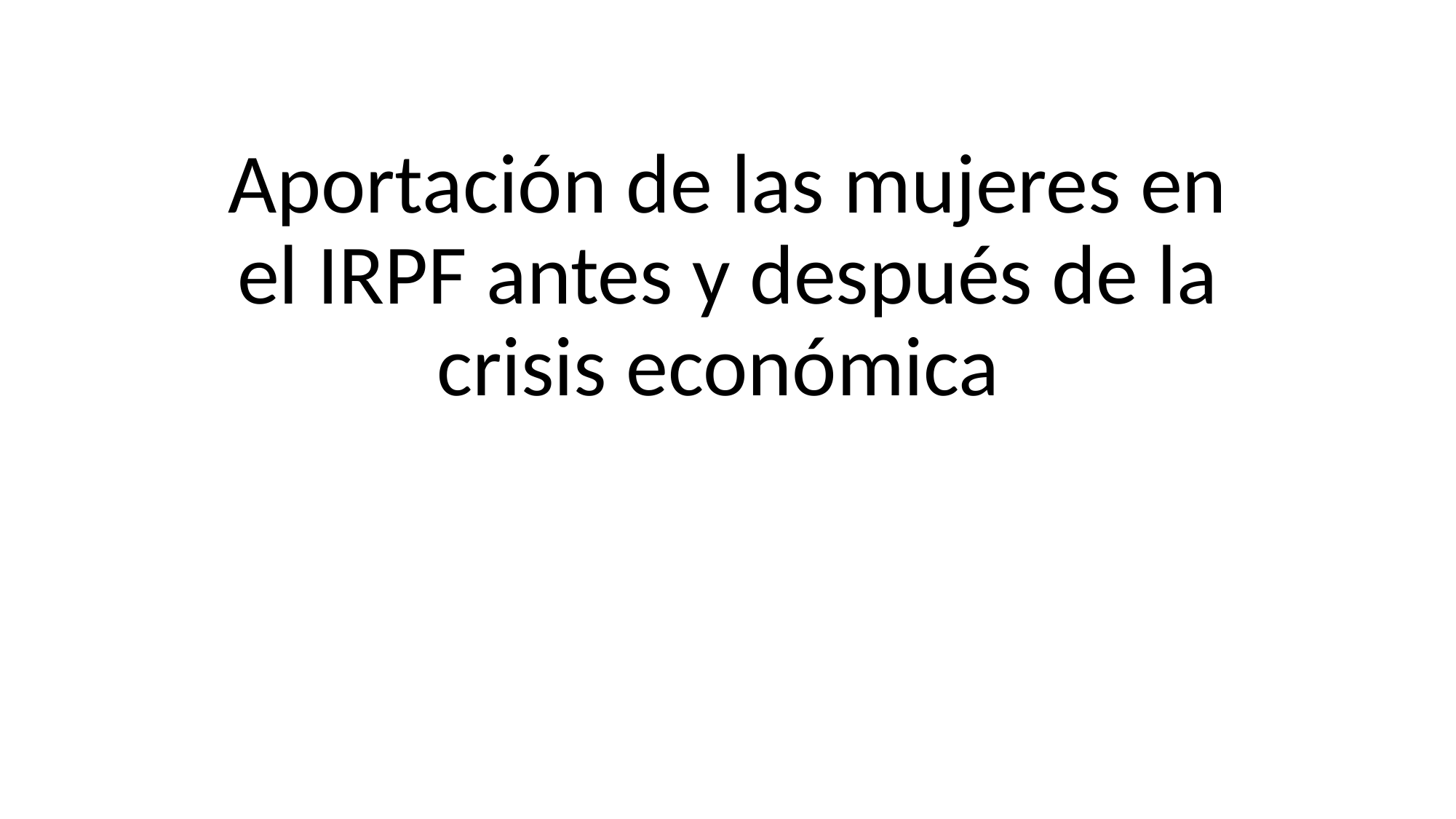

# Aportación de las mujeres en el IRPF antes y después de la crisis económica